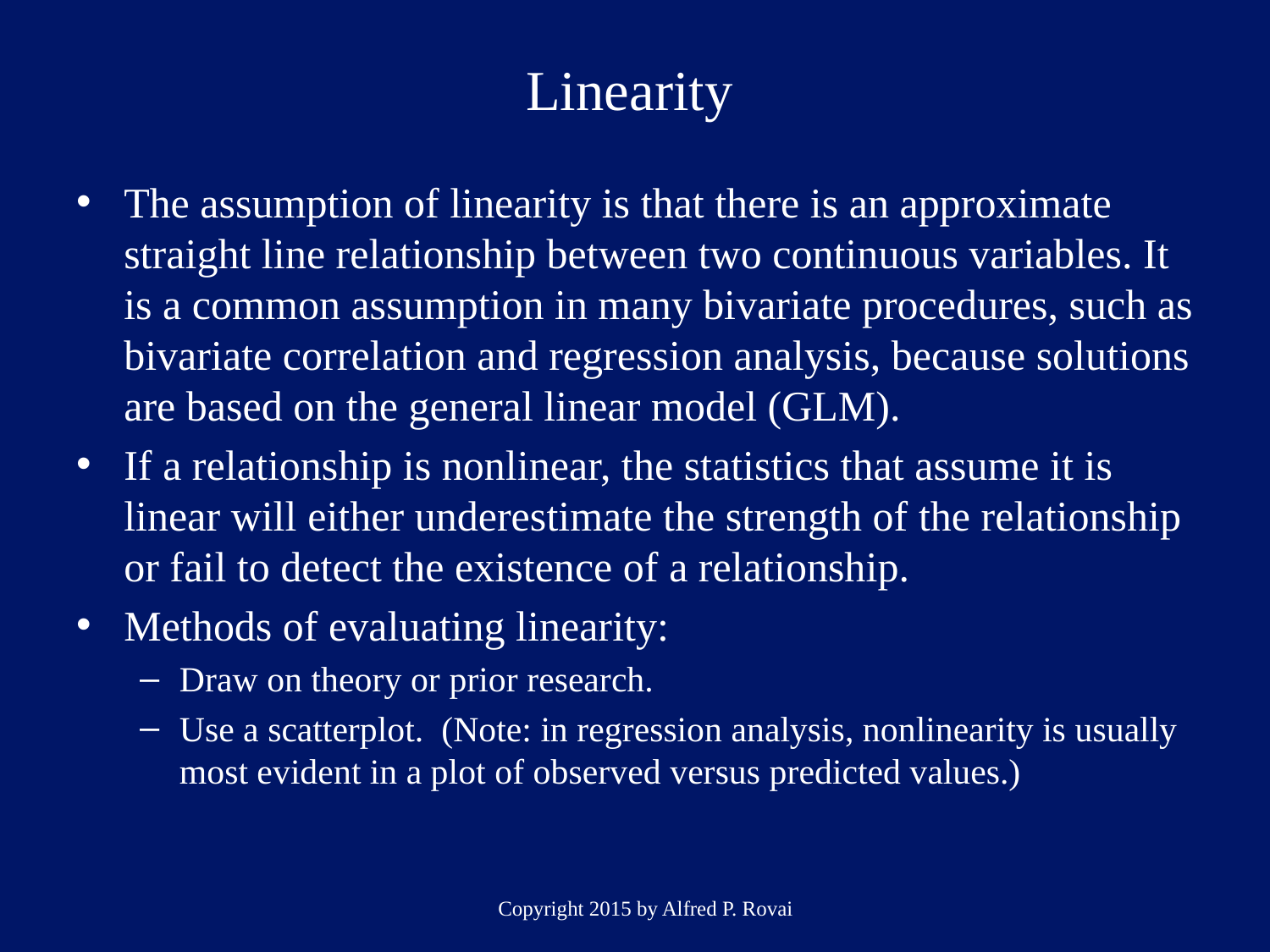

# Linearity
The assumption of linearity is that there is an approximate straight line relationship between two continuous variables. It is a common assumption in many bivariate procedures, such as bivariate correlation and regression analysis, because solutions are based on the general linear model (GLM).
If a relationship is nonlinear, the statistics that assume it is linear will either underestimate the strength of the relationship or fail to detect the existence of a relationship.
Methods of evaluating linearity:
Draw on theory or prior research.
Use a scatterplot.  (Note: in regression analysis, nonlinearity is usually most evident in a plot of observed versus predicted values.)

Copyright 2015 by Alfred P. Rovai